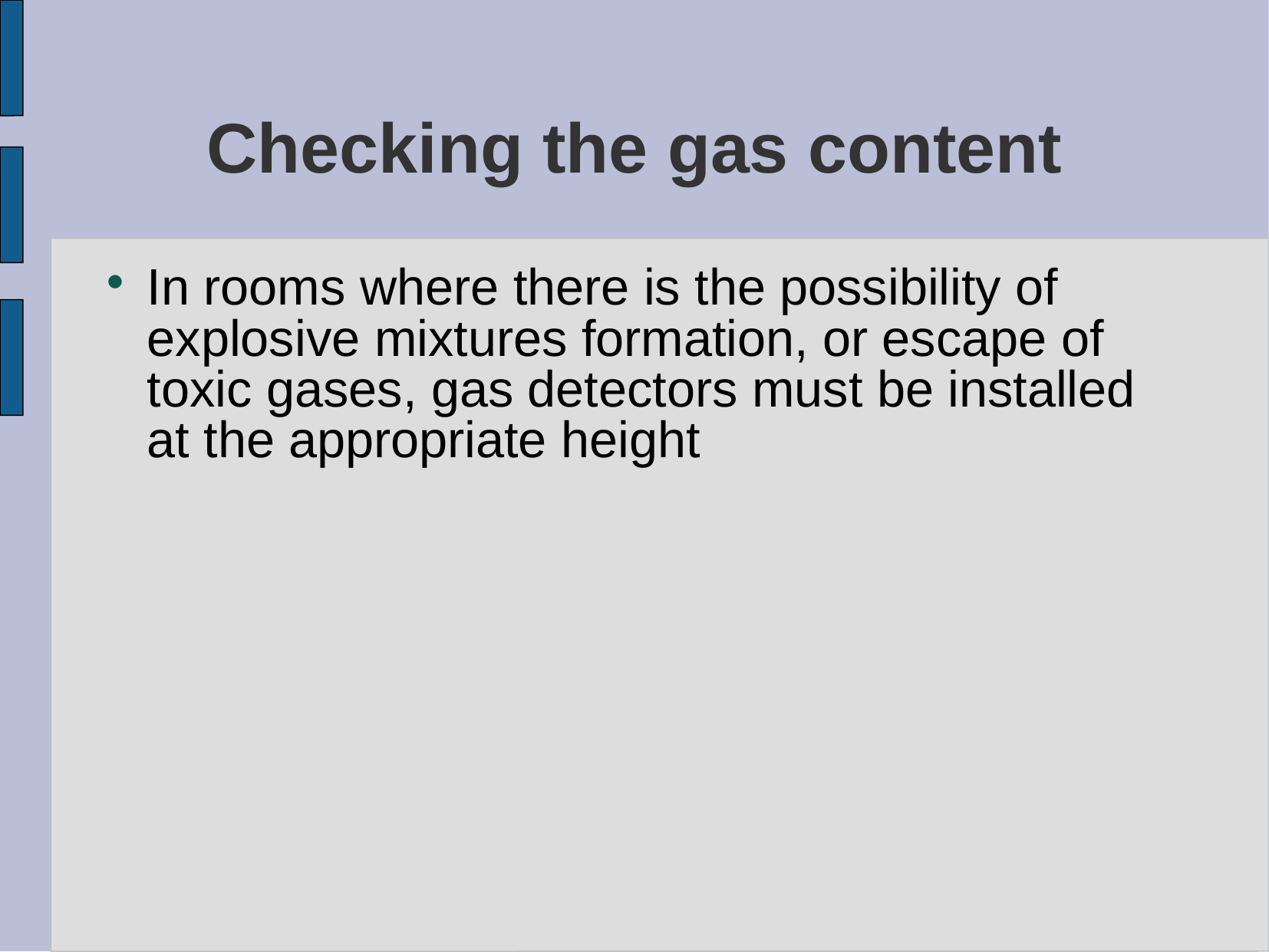

# Checking the gas content
In rooms where there is the possibility of explosive mixtures formation, or escape of toxic gases, gas detectors must be installed at the appropriate height